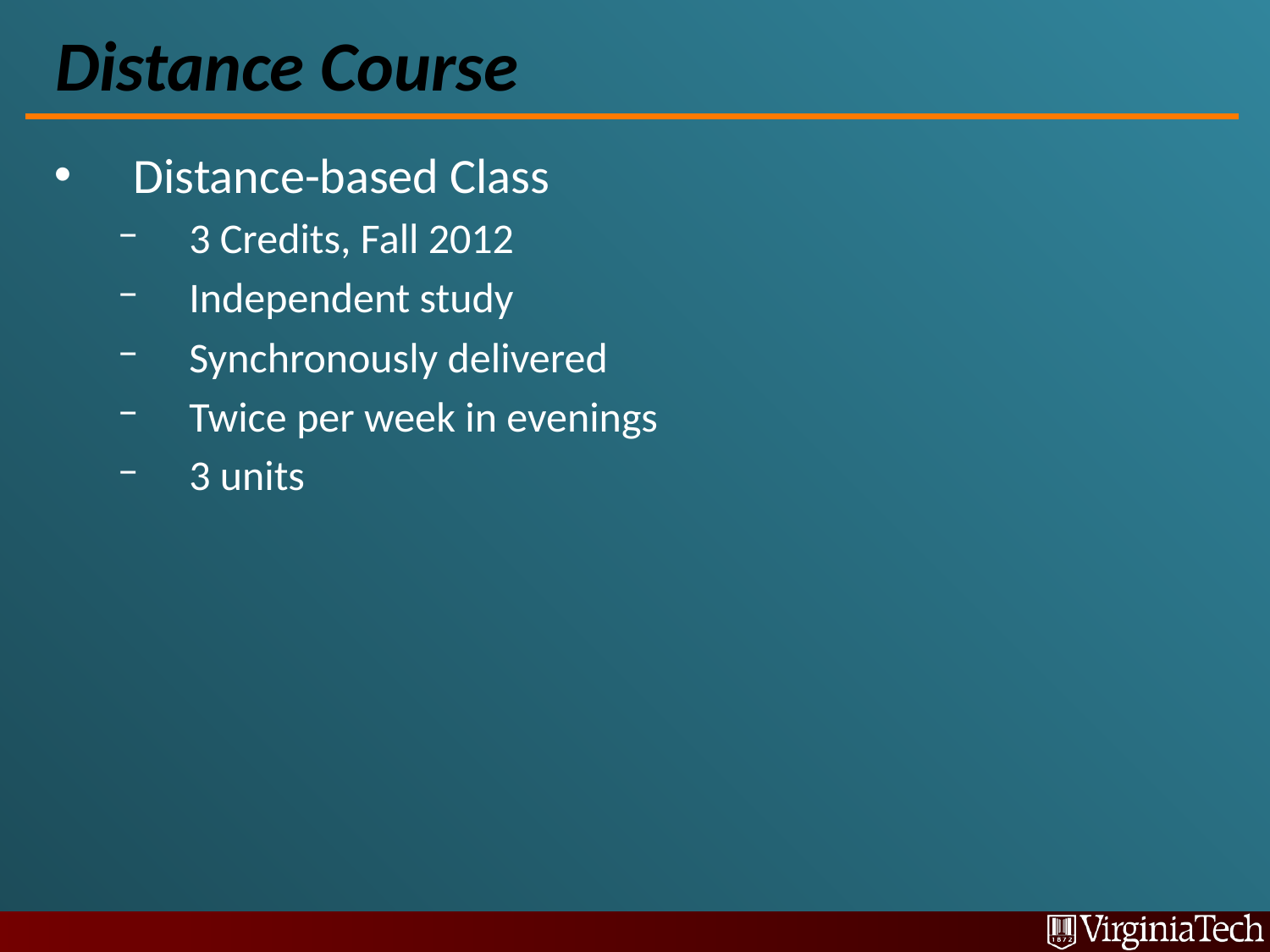

# Distance Course
Distance-based Class
3 Credits, Fall 2012
Independent study
Synchronously delivered
Twice per week in evenings
3 units